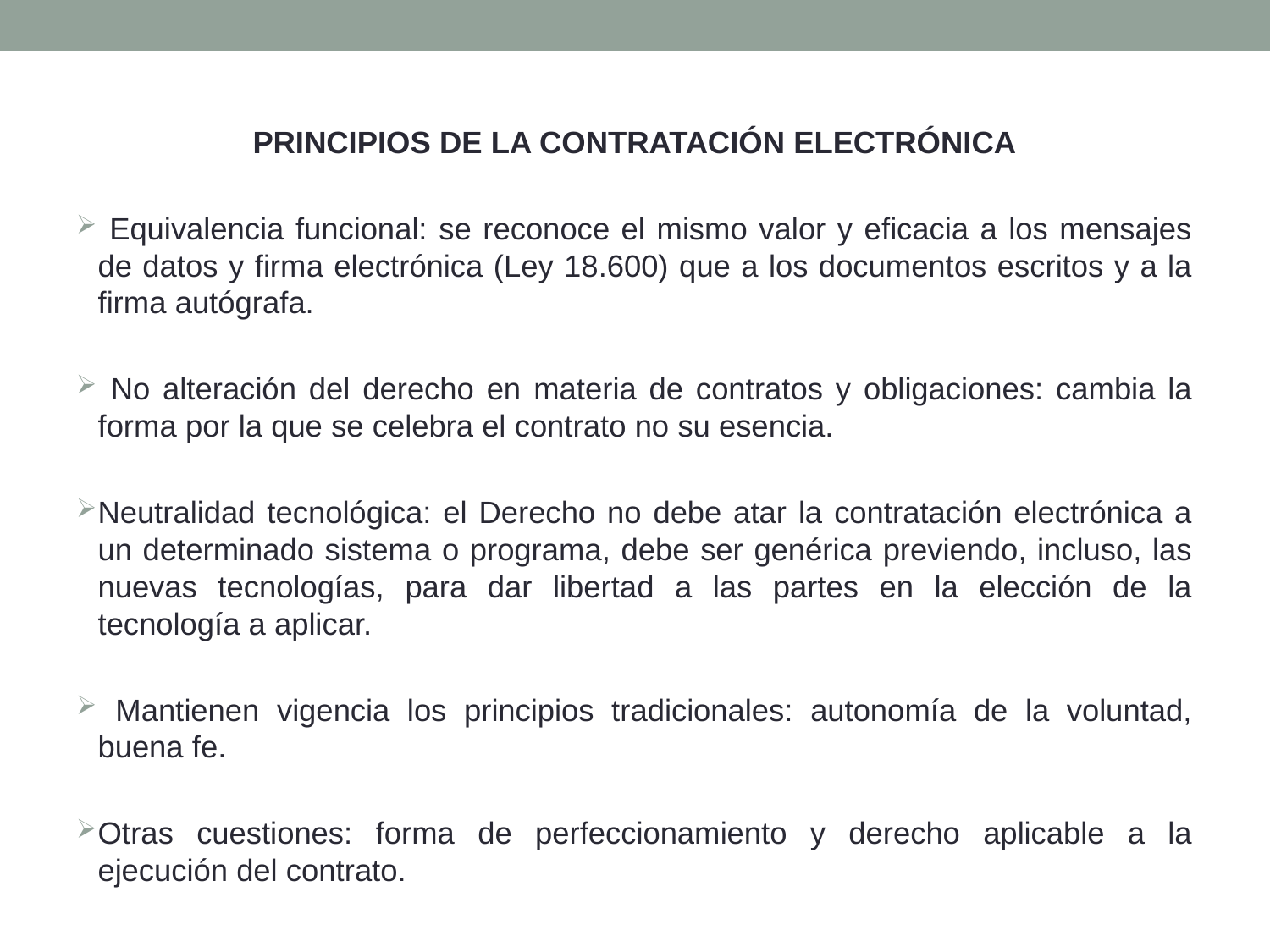

PRINCIPIOS DE LA CONTRATACIÓN ELECTRÓNICA

 Equivalencia funcional: se reconoce el mismo valor y eficacia a los mensajes de datos y firma electrónica (Ley 18.600) que a los documentos escritos y a la firma autógrafa.

 No alteración del derecho en materia de contratos y obligaciones: cambia la forma por la que se celebra el contrato no su esencia.

Neutralidad tecnológica: el Derecho no debe atar la contratación electrónica a un determinado sistema o programa, debe ser genérica previendo, incluso, las nuevas tecnologías, para dar libertad a las partes en la elección de la tecnología a aplicar.

 Mantienen vigencia los principios tradicionales: autonomía de la voluntad, buena fe.

Otras cuestiones: forma de perfeccionamiento y derecho aplicable a la ejecución del contrato.